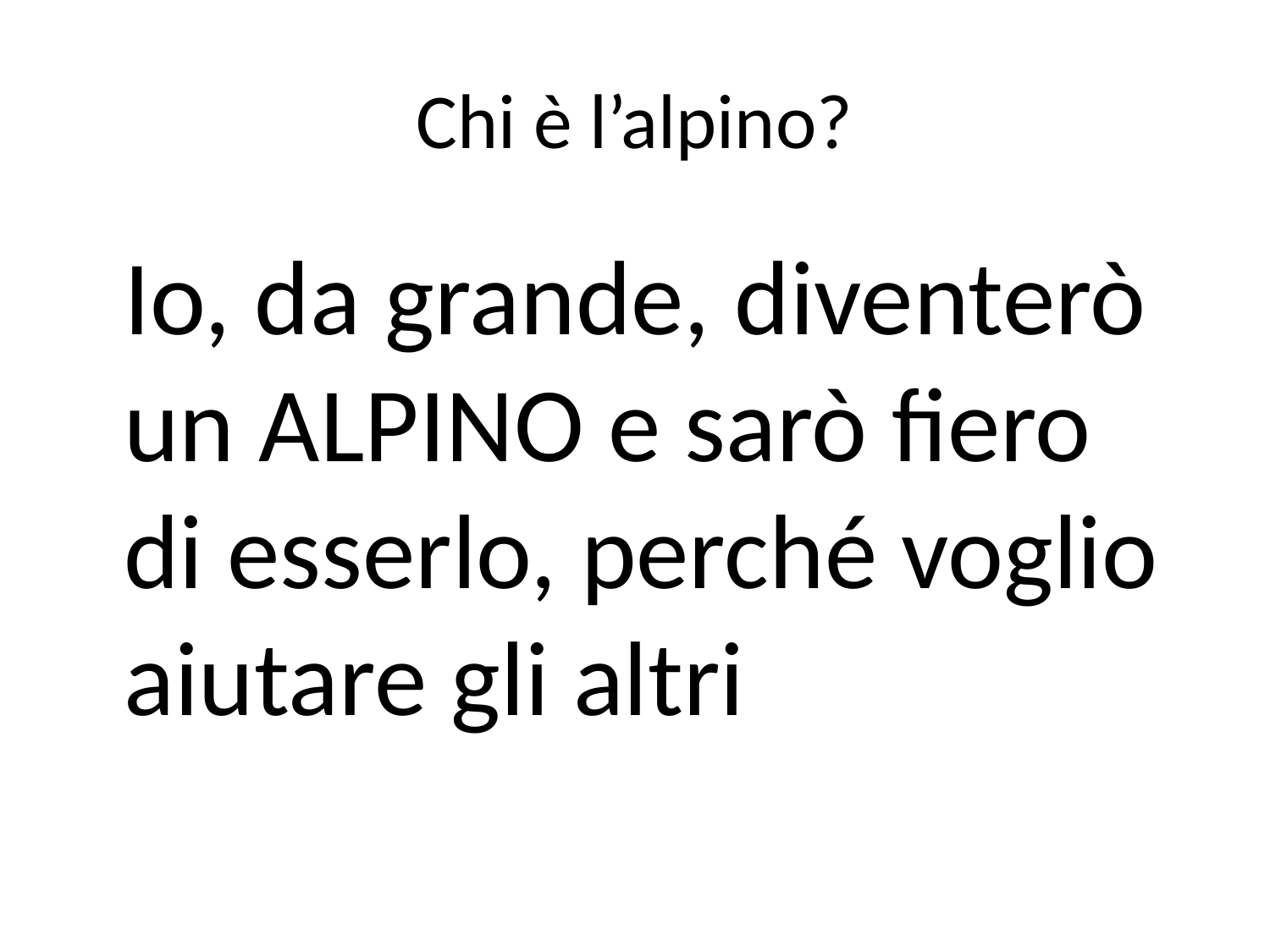

# Chi è l’alpino?
  Io, da grande, diventerò un ALPINO e sarò fiero di esserlo, perché voglio aiutare gli altri